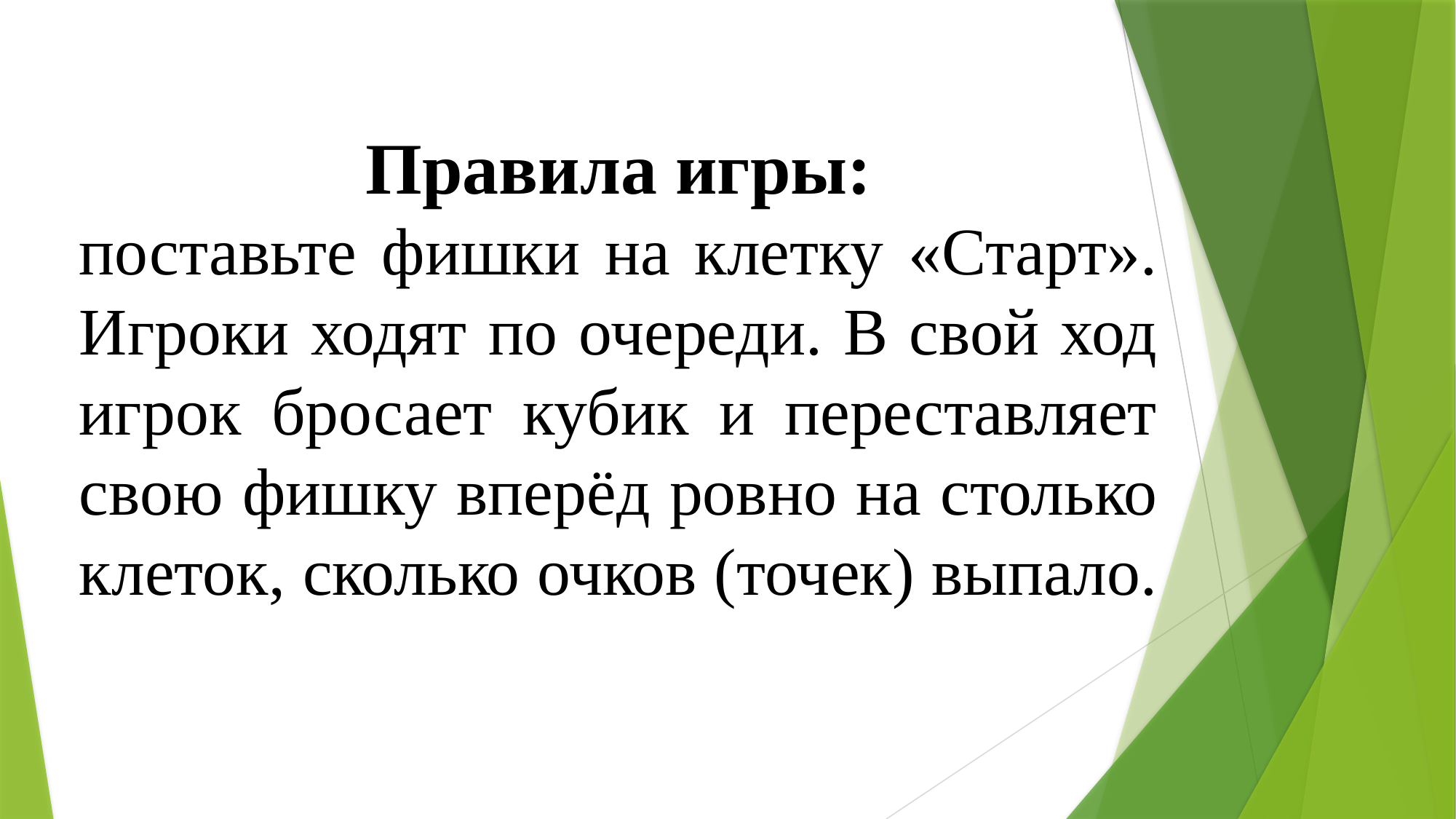

Правила игры:
поставьте фишки на клетку «Старт». Игроки ходят по очереди. В свой ход игрок бросает кубик и переставляет свою фишку вперёд ровно на столько клеток, сколько очков (точек) выпало.